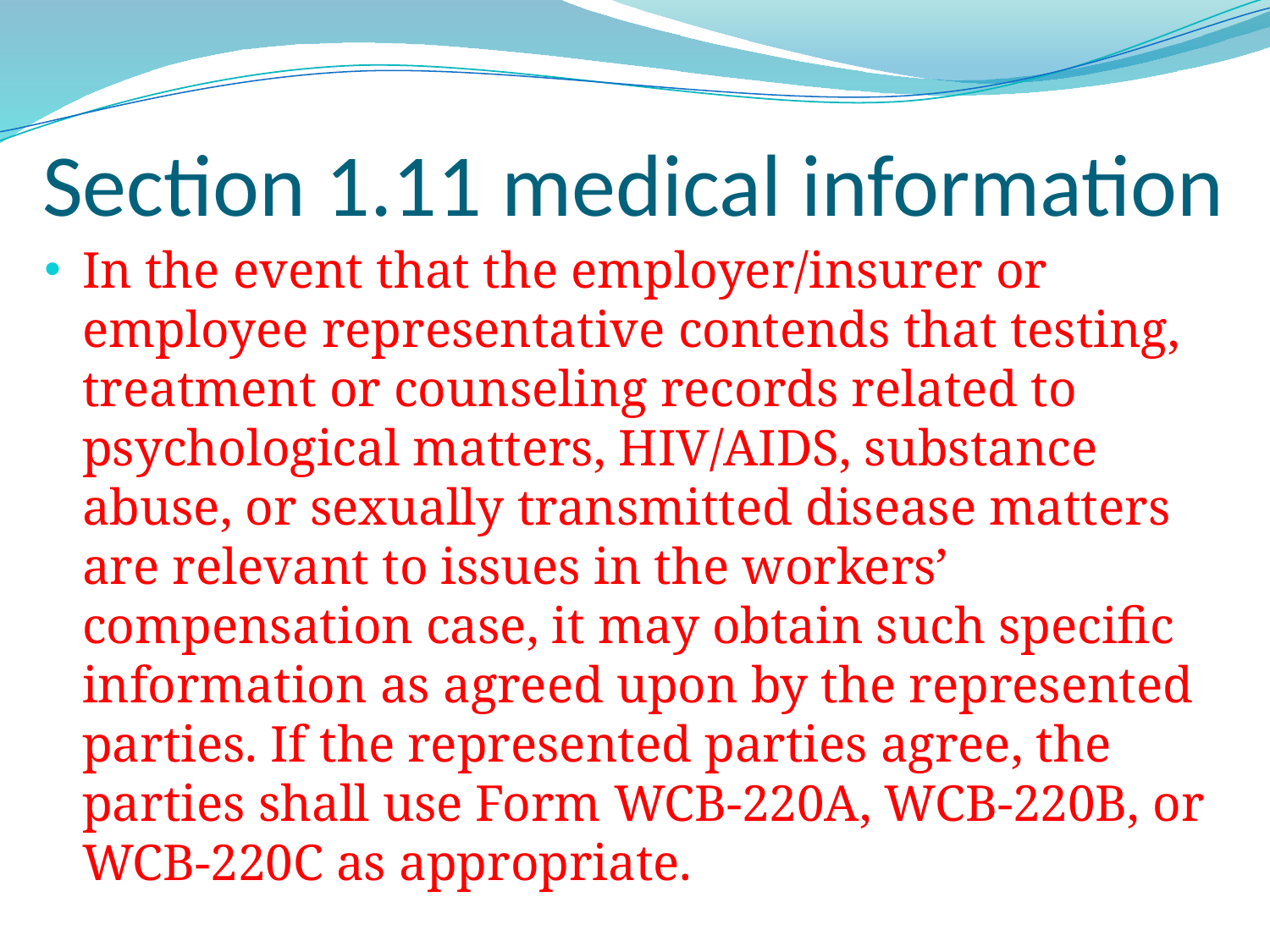

# Section 1.11 medical information
In the event that the employer/insurer or employee representative contends that testing, treatment or counseling records related to psychological matters, HIV/AIDS, substance abuse, or sexually transmitted disease matters are relevant to issues in the workers’ compensation case, it may obtain such specific information as agreed upon by the represented parties. If the represented parties agree, the parties shall use Form WCB-220A, WCB-220B, or WCB-220C as appropriate.